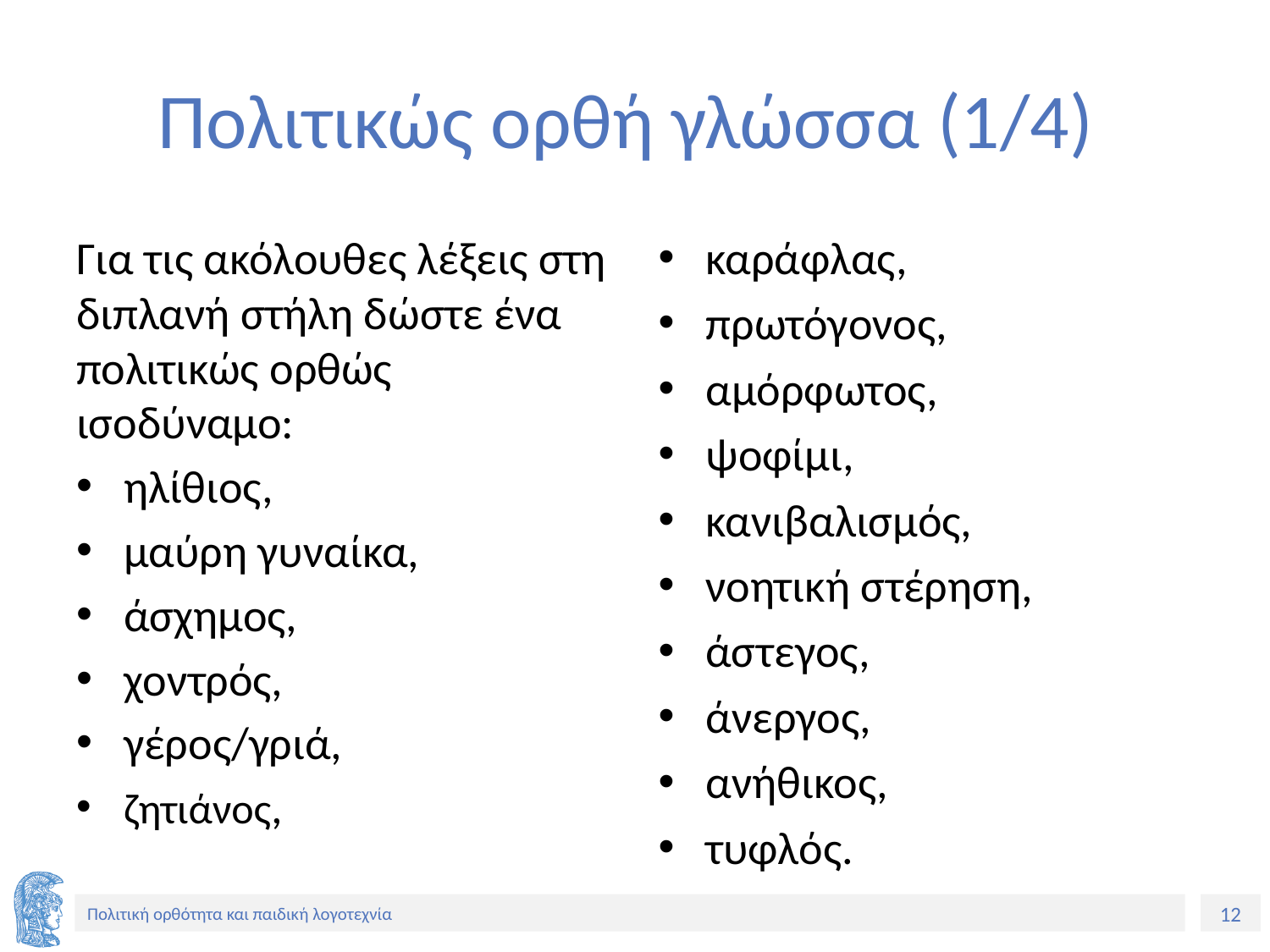

# Πολιτικώς ορθή γλώσσα (1/4)
Για τις ακόλουθες λέξεις στη διπλανή στήλη δώστε ένα πολιτικώς ορθώς ισοδύναμο:
ηλίθιος,
μαύρη γυναίκα,
άσχημος,
χοντρός,
γέρος/γριά,
ζητιάνος,
καράφλας,
πρωτόγονος,
αμόρφωτος,
ψοφίμι,
κανιβαλισμός,
νοητική στέρηση,
άστεγος,
άνεργος,
ανήθικος,
τυφλός.